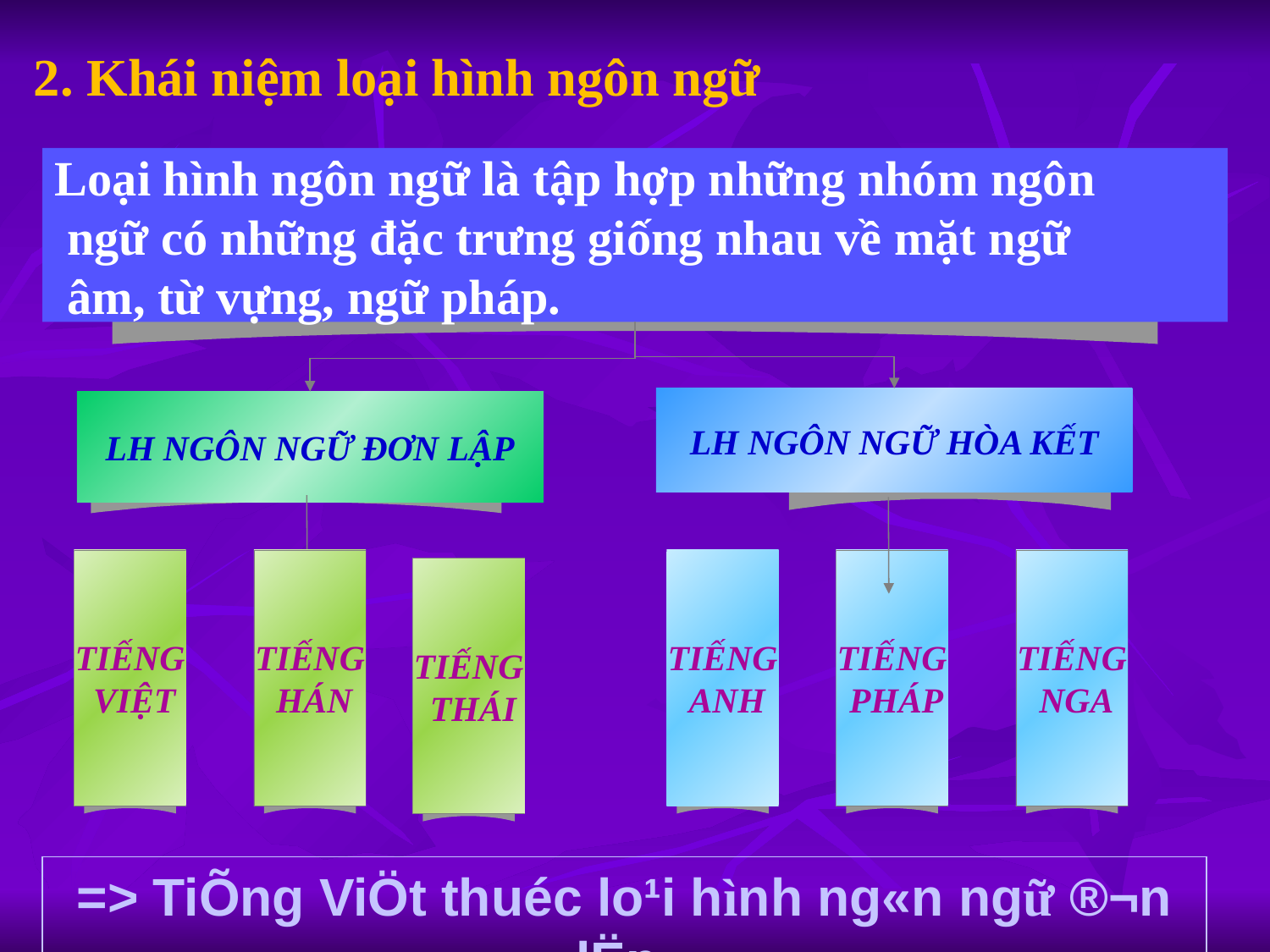

# 2. Khái niệm loại hình ngôn ngữ
Loại hình ngôn ngữ là tập hợp những nhóm ngôn
 ngữ có những đặc trưng giống nhau về mặt ngữ
 âm, từ vựng, ngữ pháp.

LH NGÔN NGỮ HÒA KẾT

LH NGÔN NGỮ ĐƠN LẬP

TIẾNG
 VIỆT

TIẾNG
 HÁN

TIẾNG
 ANH

TIẾNG
 PHÁP

TIẾNG
 NGA

TIẾNG
 THÁI

=> TiÕng ViÖt thuéc lo¹i hình ng«n ngữ ®¬n lËp.